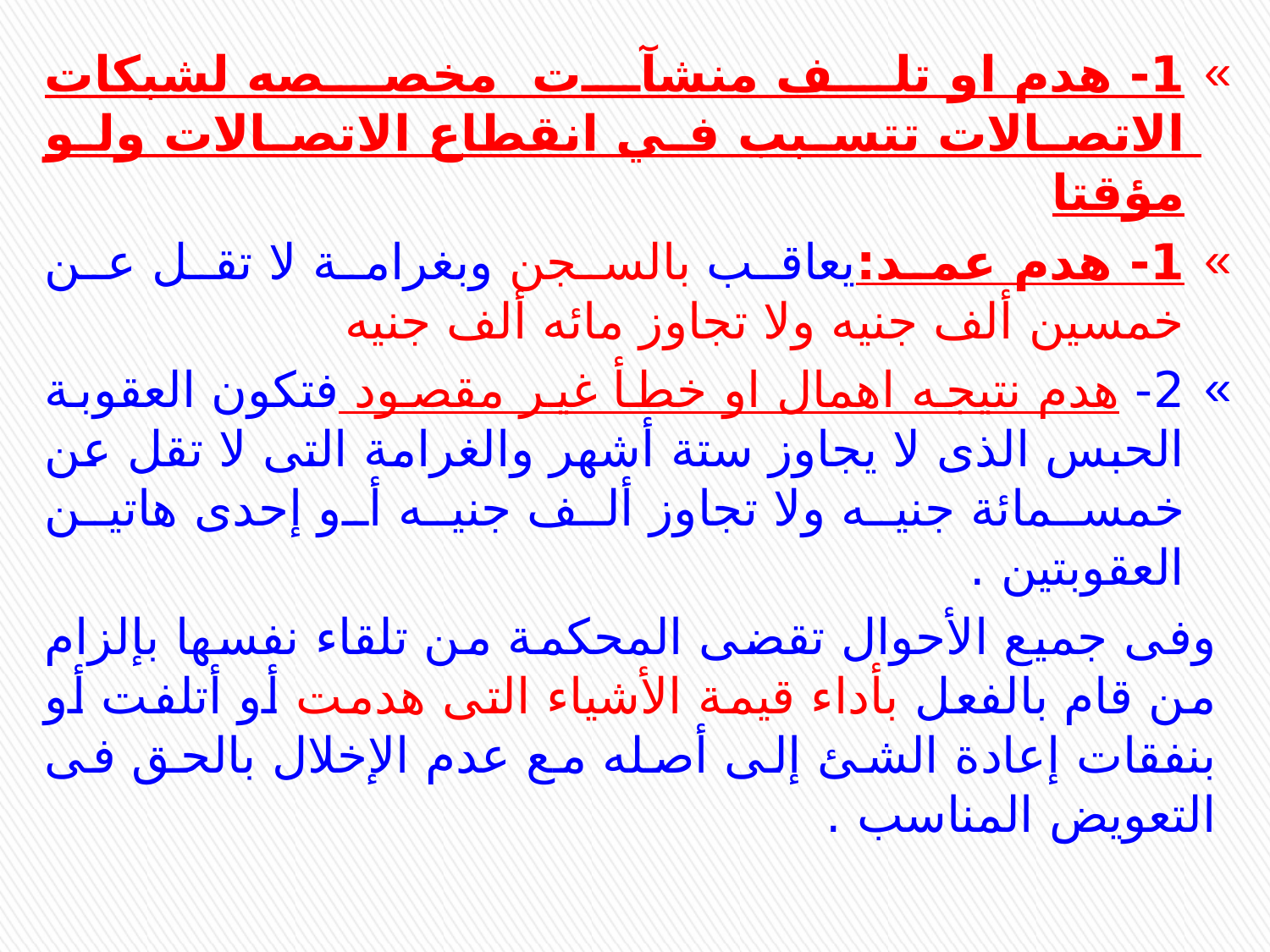

1- هدم او تلف منشآت  مخصصه لشبكات الاتصالات تتسبب في انقطاع الاتصالات ولو مؤقتا
1- هدم عمد:	يعاقب بالسجن وبغرامة لا تقل عن خمسين ألف جنيه ولا تجاوز مائه ألف جنيه
2- هدم نتيجه اهمال او خطأ غير مقصود فتكون العقوبة الحبس الذى لا يجاوز ستة أشهر والغرامة التى لا تقل عن خمسمائة جنيه ولا تجاوز ألف جنيه أو إحدى هاتين العقوبتين .
وفى جميع الأحوال تقضى المحكمة من تلقاء نفسها بإلزام من قام بالفعل بأداء قيمة الأشياء التى هدمت أو أتلفت أو بنفقات إعادة الشئ إلى أصله مع عدم الإخلال بالحق فى التعويض المناسب .